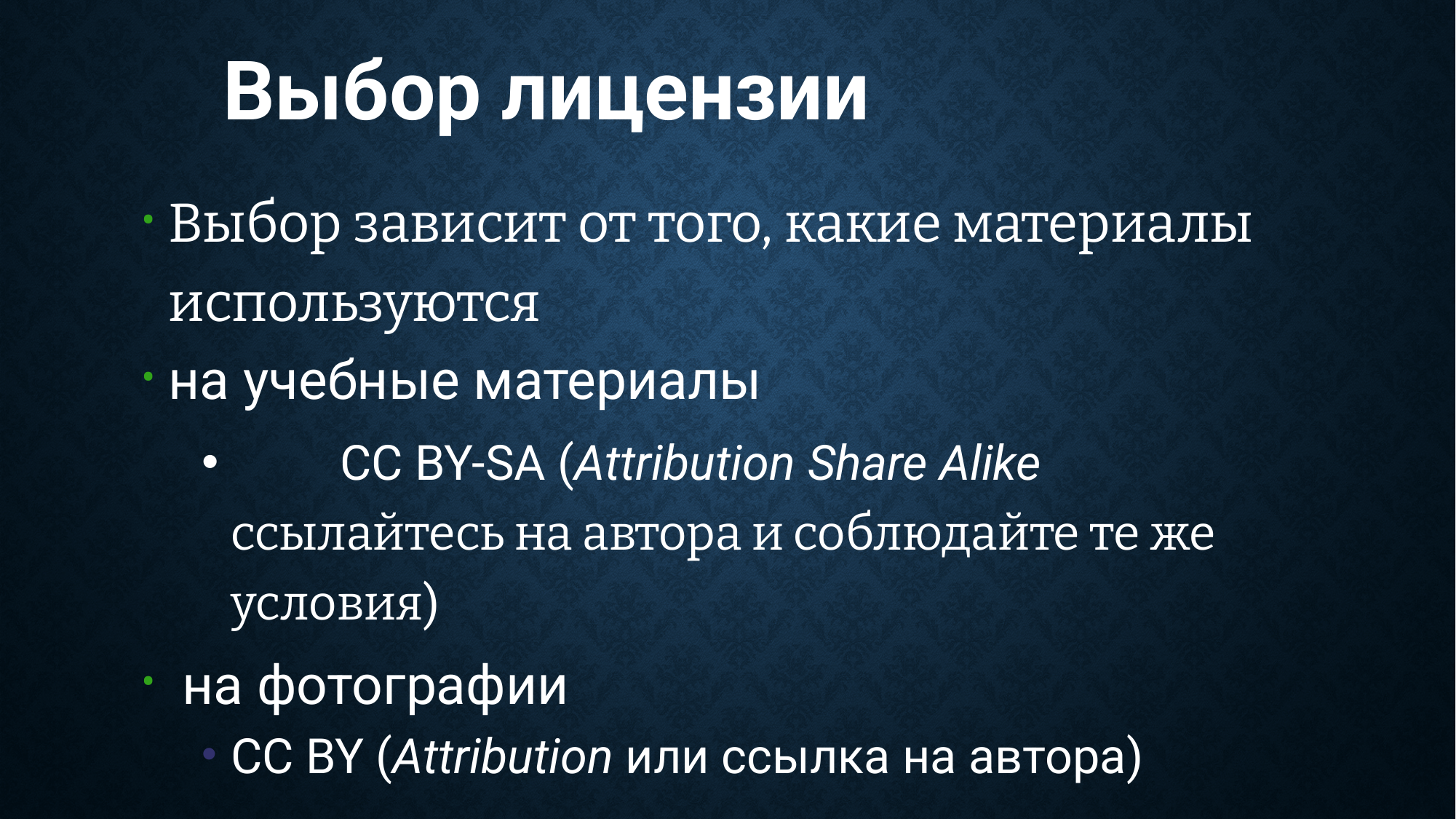

# Выбор лицензии
Выбор зависит от того, какие материалы используются
на учебные материалы
	CC BY-SA (Attribution Share Alike ссылайтесь на автора и соблюдайте те же условия)
на фотографии
CC BY (Attribution или ссылка на автора)